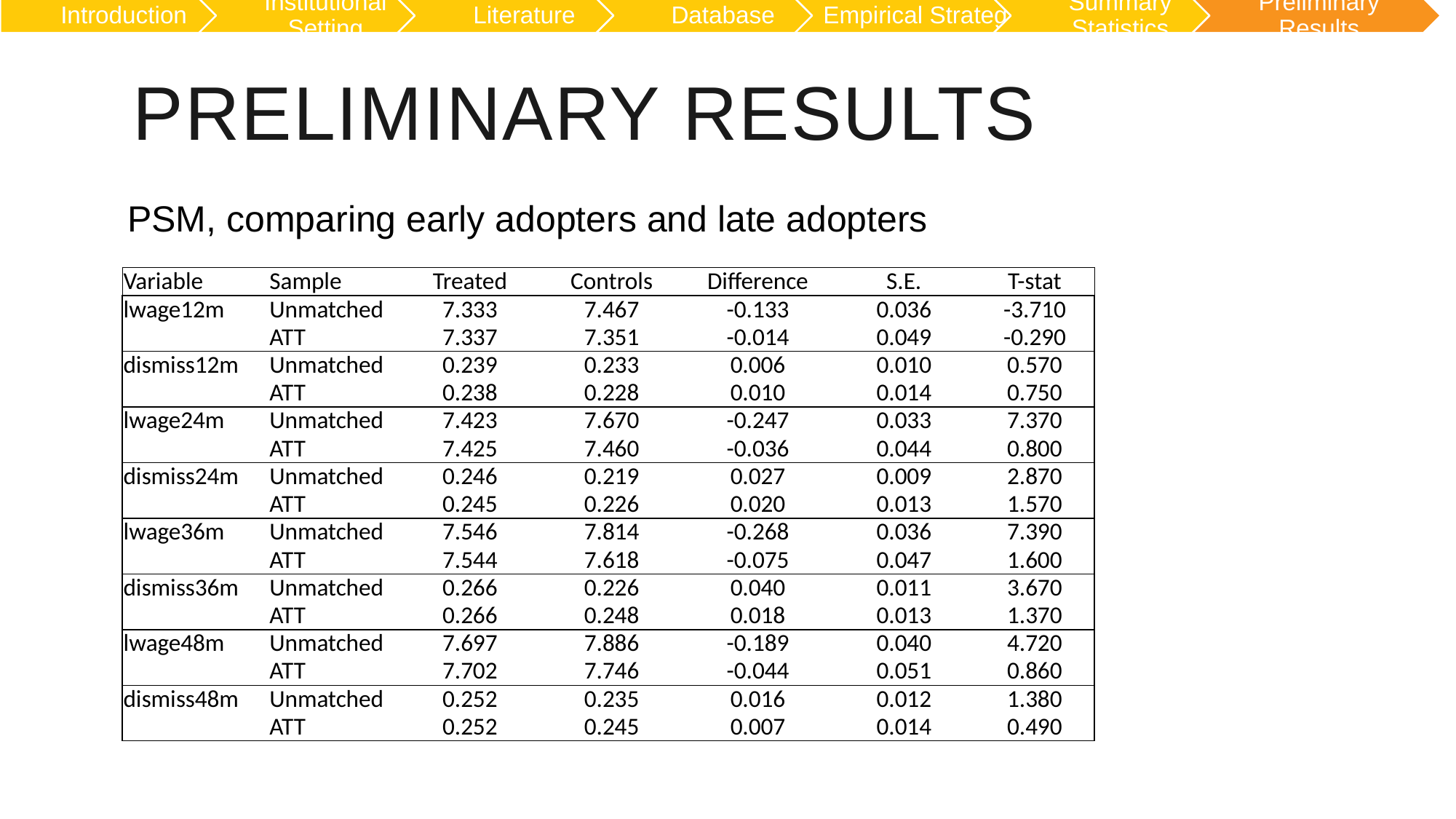

Introduction
Institutional Setting
Literature
Database
Empirical Strategy
Summary Statistics
Preliminary Results
# Preliminary Results
PSM, comparing early adopters and late adopters

| Variable | Sample | Treated | Controls | Difference | S.E. | T-stat |
| --- | --- | --- | --- | --- | --- | --- |
| lwage12m | Unmatched | 7.333 | 7.467 | -0.133 | 0.036 | -3.710 |
|  | ATT | 7.337 | 7.351 | -0.014 | 0.049 | -0.290 |
| dismiss12m | Unmatched | 0.239 | 0.233 | 0.006 | 0.010 | 0.570 |
|  | ATT | 0.238 | 0.228 | 0.010 | 0.014 | 0.750 |
| lwage24m | Unmatched | 7.423 | 7.670 | -0.247 | 0.033 | 7.370 |
|  | ATT | 7.425 | 7.460 | -0.036 | 0.044 | 0.800 |
| dismiss24m | Unmatched | 0.246 | 0.219 | 0.027 | 0.009 | 2.870 |
|  | ATT | 0.245 | 0.226 | 0.020 | 0.013 | 1.570 |
| lwage36m | Unmatched | 7.546 | 7.814 | -0.268 | 0.036 | 7.390 |
|  | ATT | 7.544 | 7.618 | -0.075 | 0.047 | 1.600 |
| dismiss36m | Unmatched | 0.266 | 0.226 | 0.040 | 0.011 | 3.670 |
|  | ATT | 0.266 | 0.248 | 0.018 | 0.013 | 1.370 |
| lwage48m | Unmatched | 7.697 | 7.886 | -0.189 | 0.040 | 4.720 |
|  | ATT | 7.702 | 7.746 | -0.044 | 0.051 | 0.860 |
| dismiss48m | Unmatched | 0.252 | 0.235 | 0.016 | 0.012 | 1.380 |
|  | ATT | 0.252 | 0.245 | 0.007 | 0.014 | 0.490 |